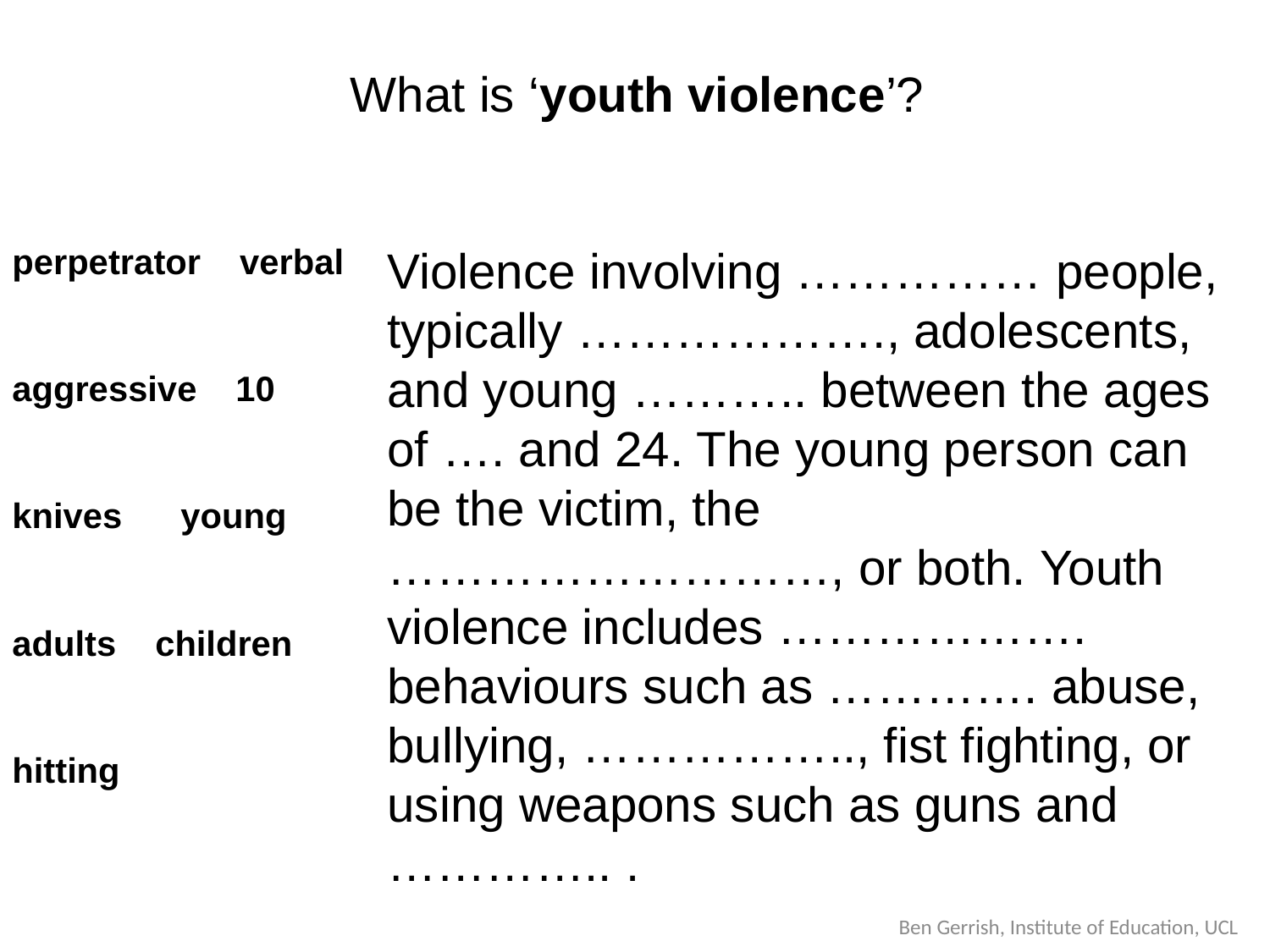

What is ‘youth violence’?
perpetrator    verbal

aggressive    10

knives      young

adults    children

hitting
Violence involving …………… people, typically ………………., adolescents, and young ……….. between the ages of …. and 24. The young person can be the victim, the ………………………, or both. Youth violence includes ………………. behaviours such as …………. abuse, bullying, …………….., fist fighting, or using weapons such as guns and ………….. .
Ben Gerrish, Institute of Education, UCL